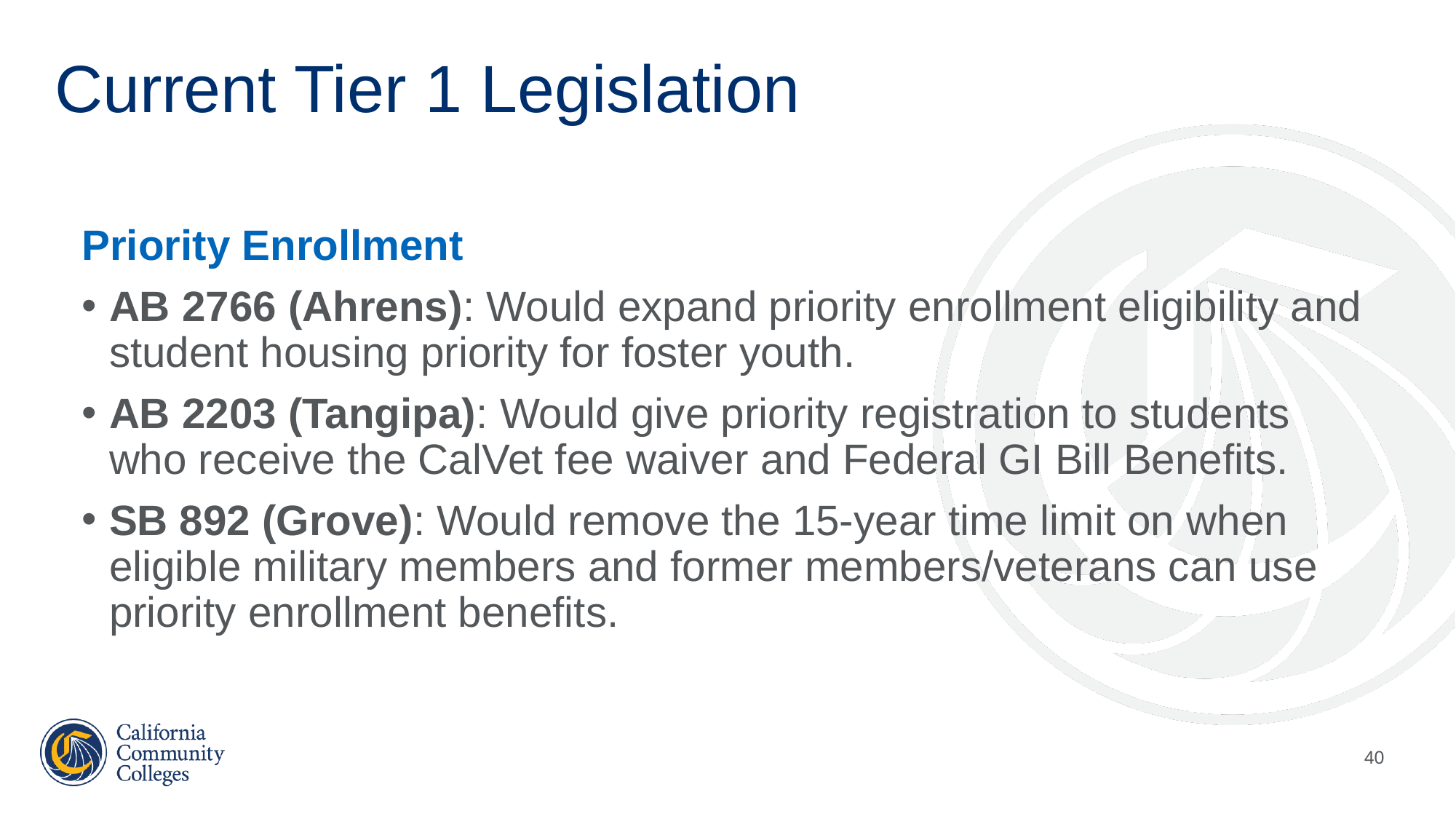

# Current Tier 1 Legislation
Priority Enrollment
AB 2766 (Ahrens): Would expand priority enrollment eligibility and student housing priority for foster youth.
AB 2203 (Tangipa): Would give priority registration to students who receive the CalVet fee waiver and Federal GI Bill Benefits.
SB 892 (Grove): Would remove the 15-year time limit on when eligible military members and former members/veterans can use priority enrollment benefits.

40